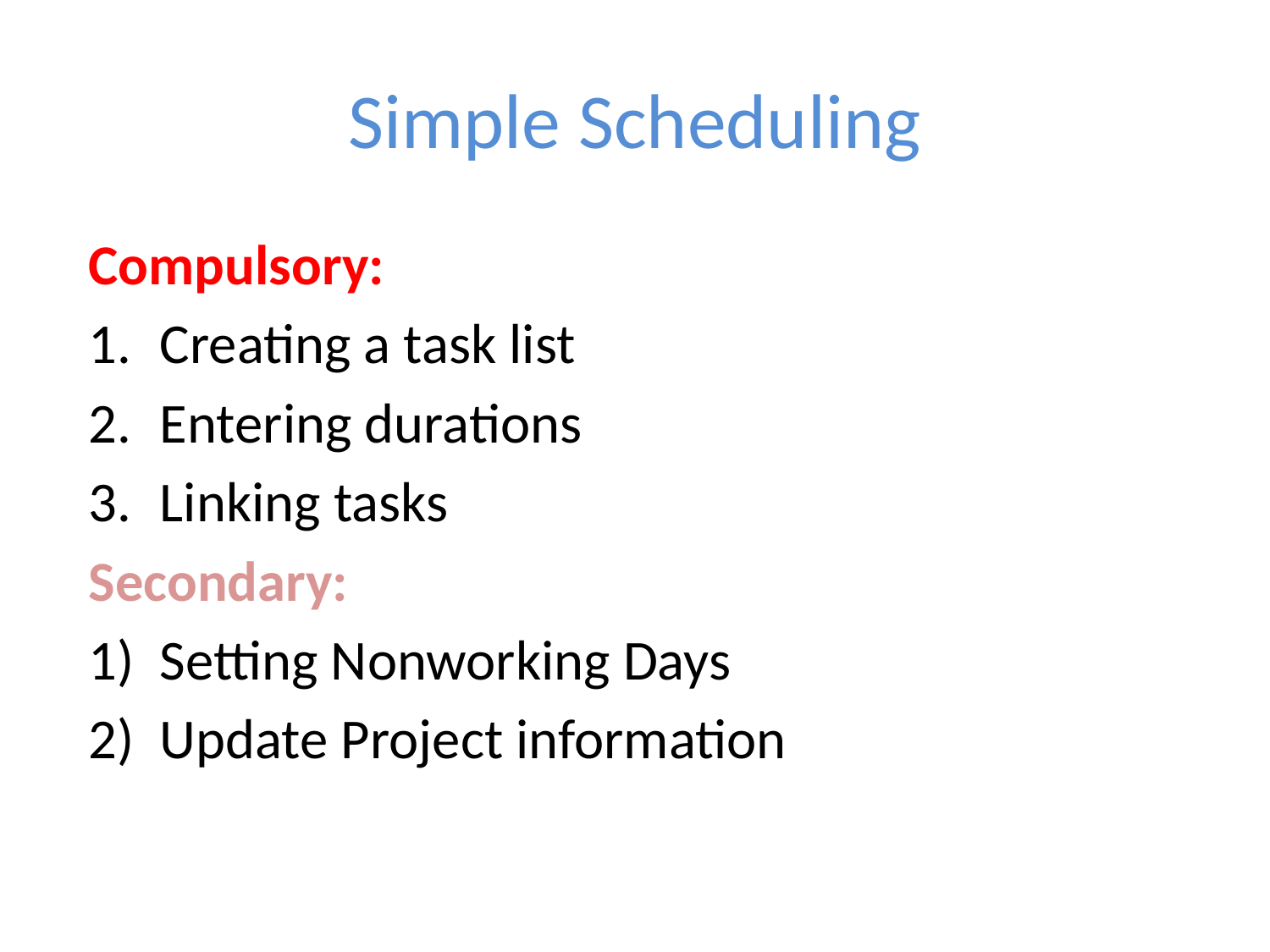

# Simple Scheduling
Compulsory:
Creating a task list
Entering durations
Linking tasks
Secondary:
Setting Nonworking Days
Update Project information